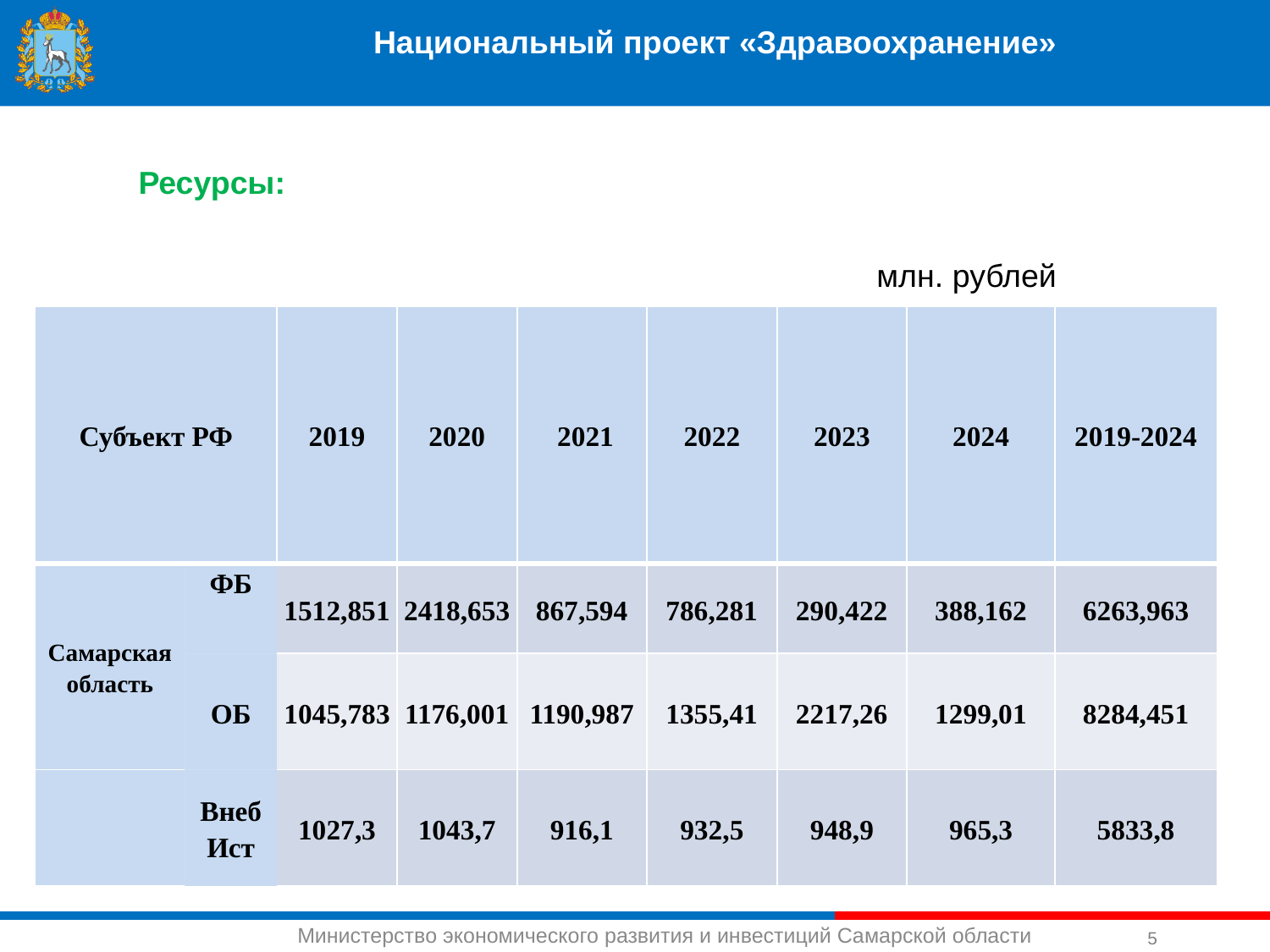

Национальный проект «Здравоохранение»
Национальный проект «Здравоохранение»

                                                   млн. рублей

Ресурсы:
| Субъект РФ |  | 2019 | 2020 | 2021 | 2022 | 2023 | 2024 | 2019-2024 |
| --- | --- | --- | --- | --- | --- | --- | --- | --- |
| Самарская область | ФБ | 1512,851 | 2418,653 | 867,594 | 786,281 | 290,422 | 388,162 | 6263,963 |
|  | ОБ | 1045,783 | 1176,001 | 1190,987 | 1355,41 | 2217,26 | 1299,01 | 8284,451 |
|  | ВнебИст | 1027,3 | 1043,7 | 916,1 | 932,5 | 948,9 | 965,3 | 5833,8 |
5